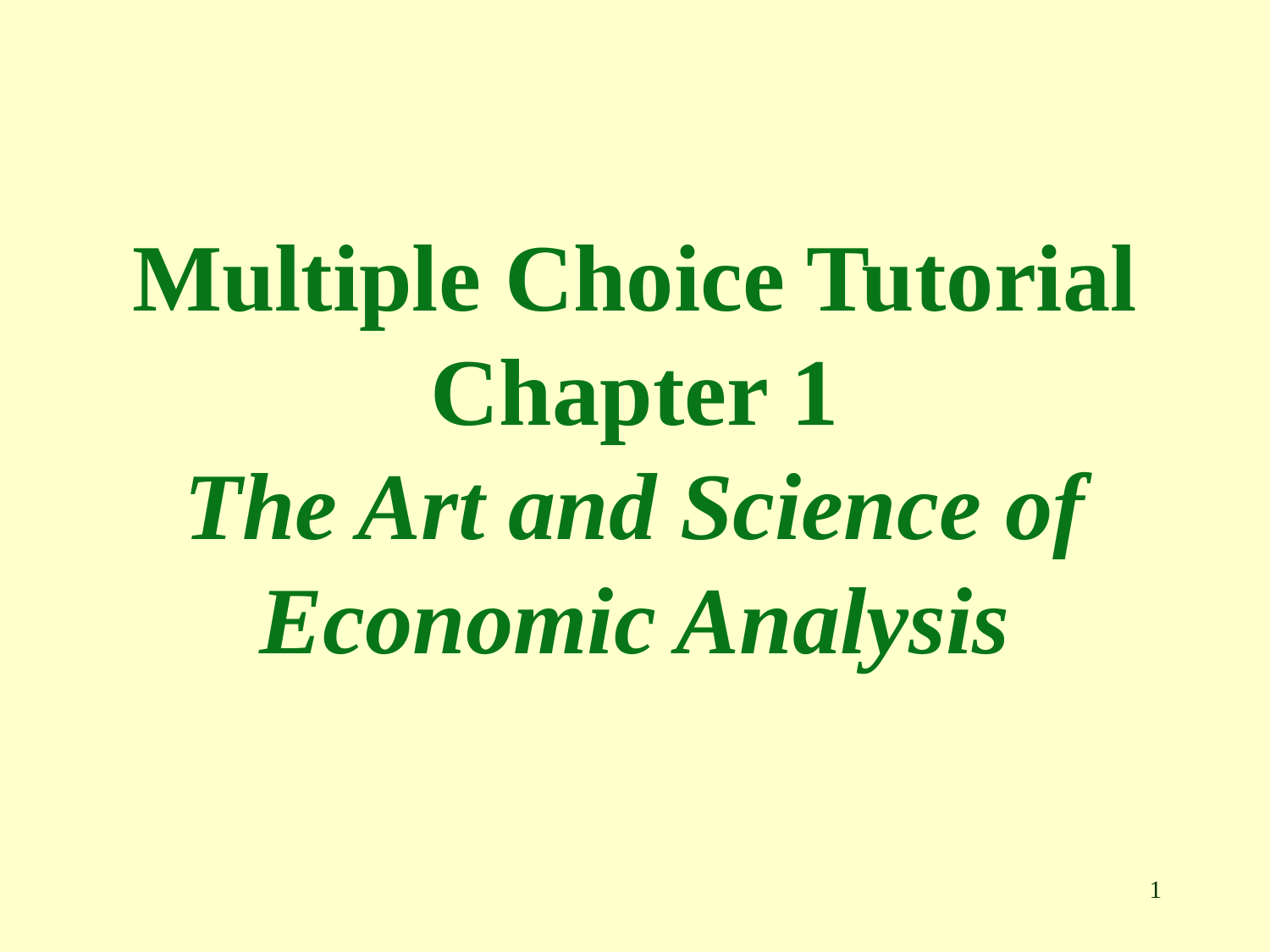

# Multiple Choice Tutorial Chapter 1 The Art and Science of Economic Analysis
1